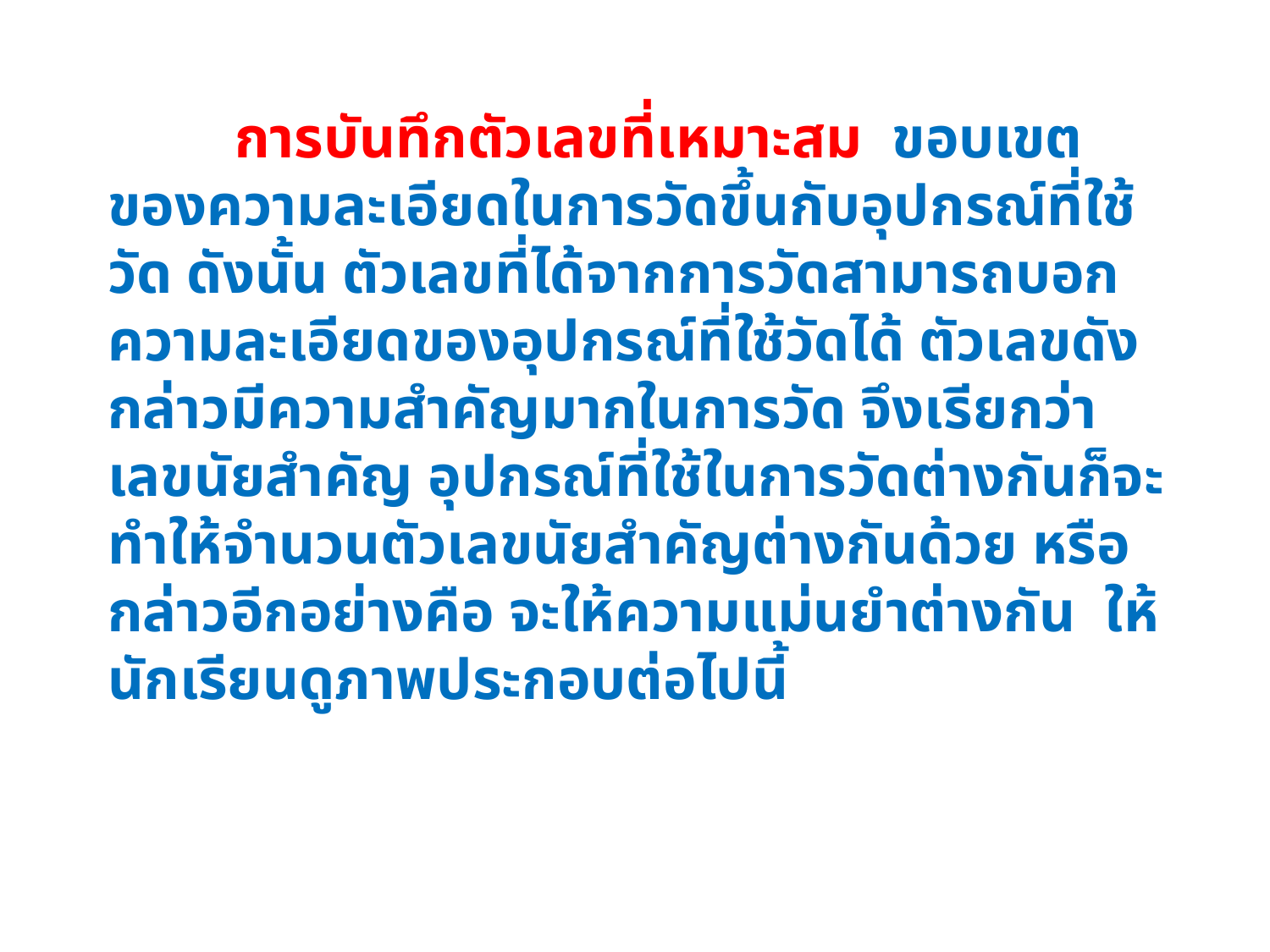

การบันทึกตัวเลขที่เหมาะสม  ขอบเขตของความละเอียดในการวัดขึ้นกับอุปกรณ์ที่ใช้วัด ดังนั้น ตัวเลขที่ได้จากการวัดสามารถบอกความละเอียดของอุปกรณ์ที่ใช้วัดได้ ตัวเลขดังกล่าวมีความสำคัญมากในการวัด จึงเรียกว่า เลขนัยสำคัญ อุปกรณ์ที่ใช้ในการวัดต่างกันก็จะทำให้จำนวนตัวเลขนัยสำคัญต่างกันด้วย หรือกล่าวอีกอย่างคือ จะให้ความแม่นยำต่างกัน  ให้นักเรียนดูภาพประกอบต่อไปนี้